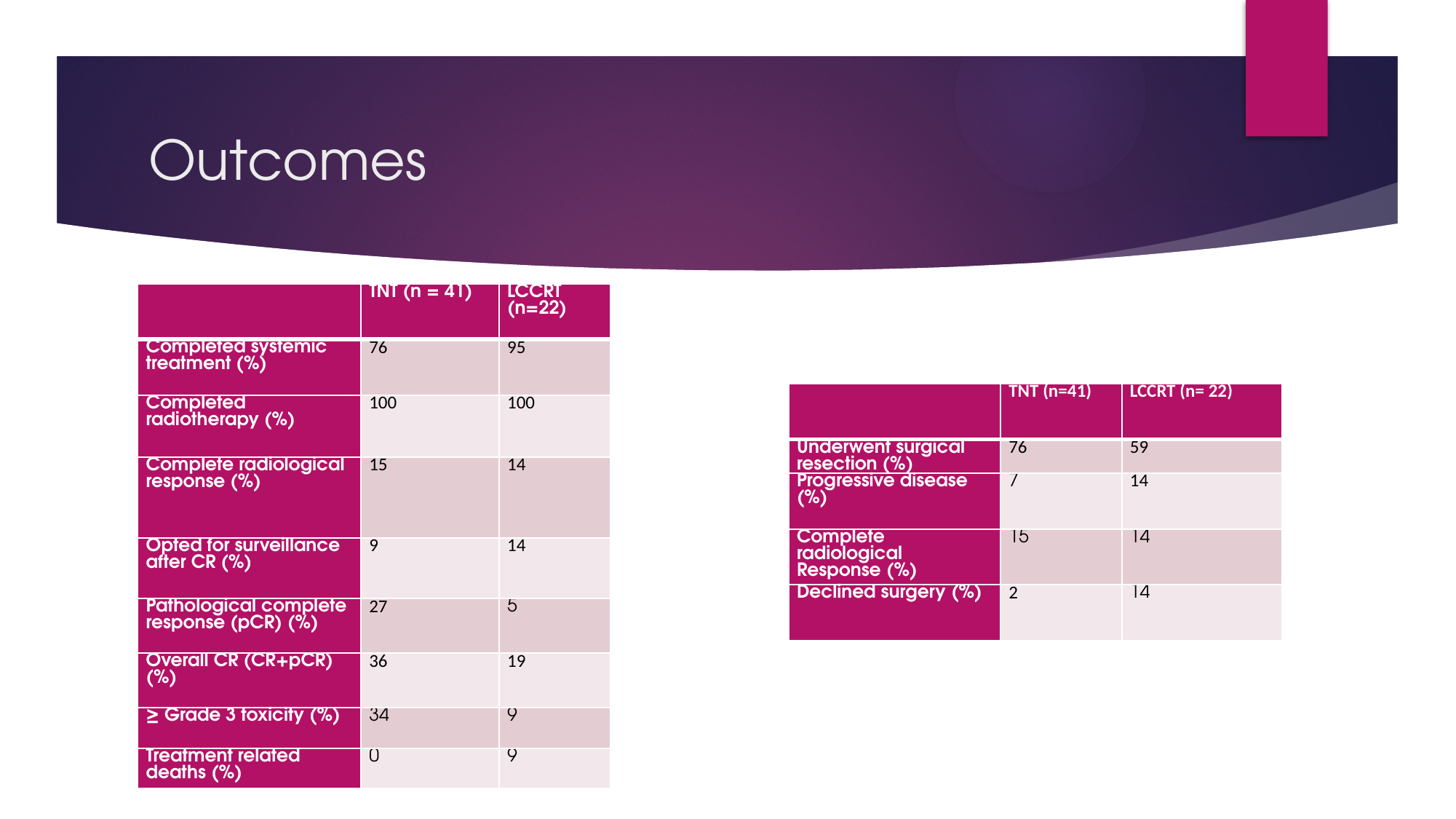

# Outcomes
|  | TNT (n = 41) | LCCRT (n=22) |
| --- | --- | --- |
| Completed systemic treatment (%) | 76 | 95 |
| Completed radiotherapy (%) | 100 | 100 |
| Complete radiological response (%) | 15 | 14 |
| Opted for surveillance after CR (%) | 9 | 14 |
| Pathological complete response (pCR) (%) | 27 | 5 |
| Overall CR (CR+pCR) (%) | 36 | 19 |
| ≥ Grade 3 toxicity (%) | 34 | 9 |
| Treatment related deaths (%) | 0 | 9 |
|  | TNT (n=41) | LCCRT (n= 22) |
| --- | --- | --- |
| Underwent surgical resection (%) | 76 | 59 |
| Progressive disease (%) | 7 | 14 |
| Complete radiological Response (%) | 15 | 14 |
| Declined surgery (%) | 2 | 14 |